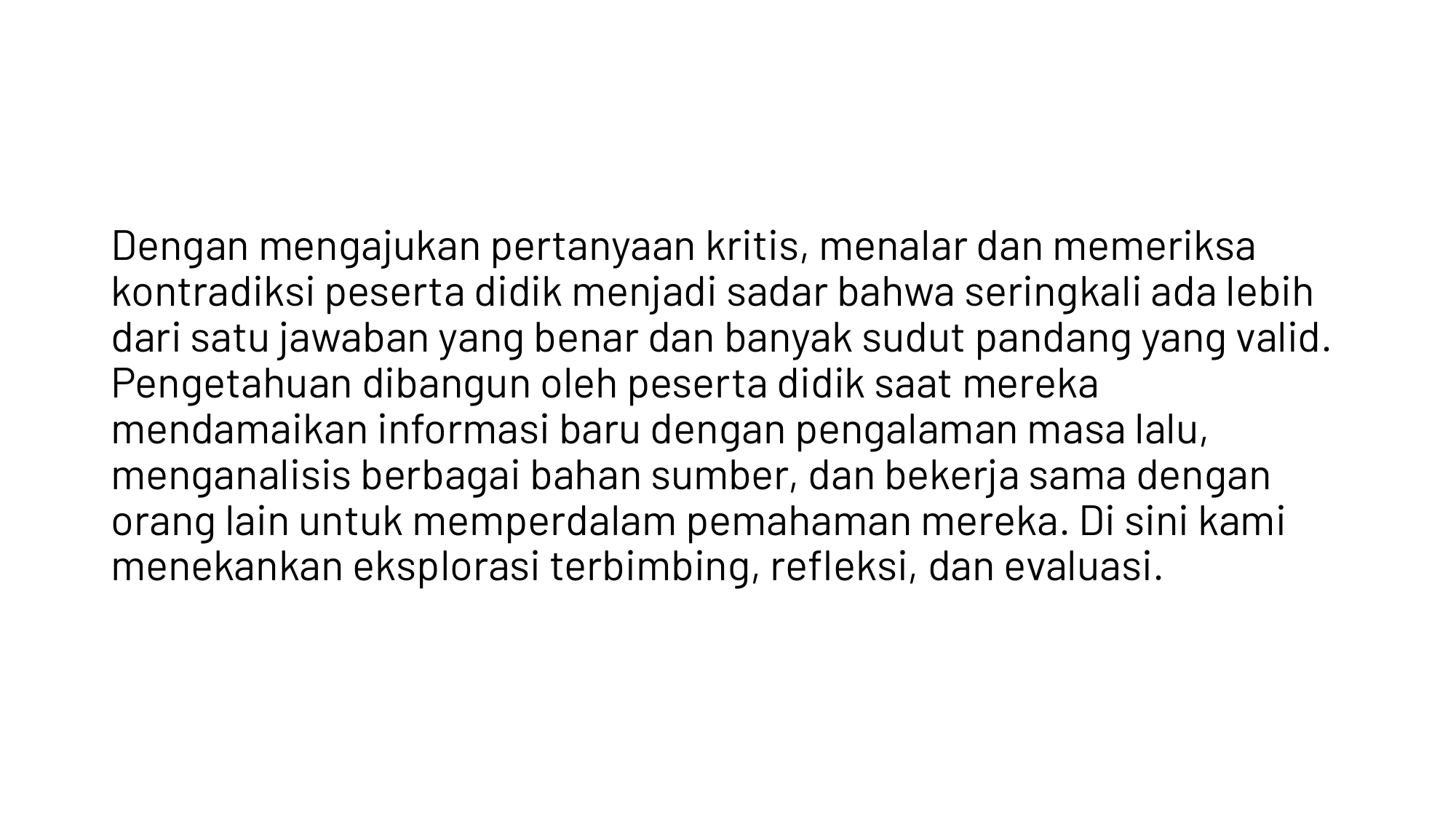

#
Dengan mengajukan pertanyaan kritis, menalar dan memeriksa kontradiksi peserta didik menjadi sadar bahwa seringkali ada lebih dari satu jawaban yang benar dan banyak sudut pandang yang valid. Pengetahuan dibangun oleh peserta didik saat mereka mendamaikan informasi baru dengan pengalaman masa lalu, menganalisis berbagai bahan sumber, dan bekerja sama dengan orang lain untuk memperdalam pemahaman mereka. Di sini kami menekankan eksplorasi terbimbing, refleksi, dan evaluasi.